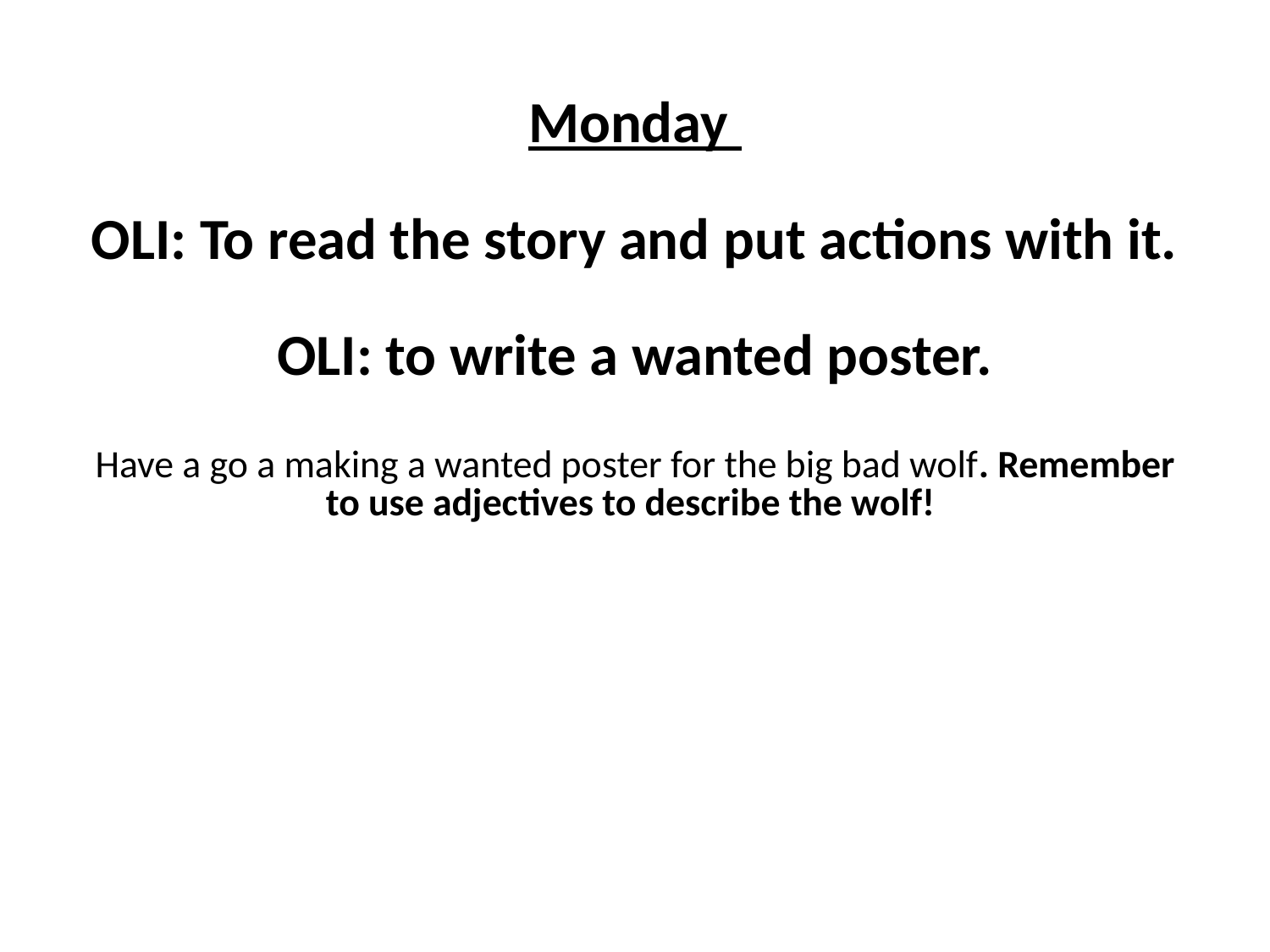

# Monday OLI: To read the story and put actions with it. OLI: to write a wanted poster. Have a go a making a wanted poster for the big bad wolf. Remember to use adjectives to describe the wolf!